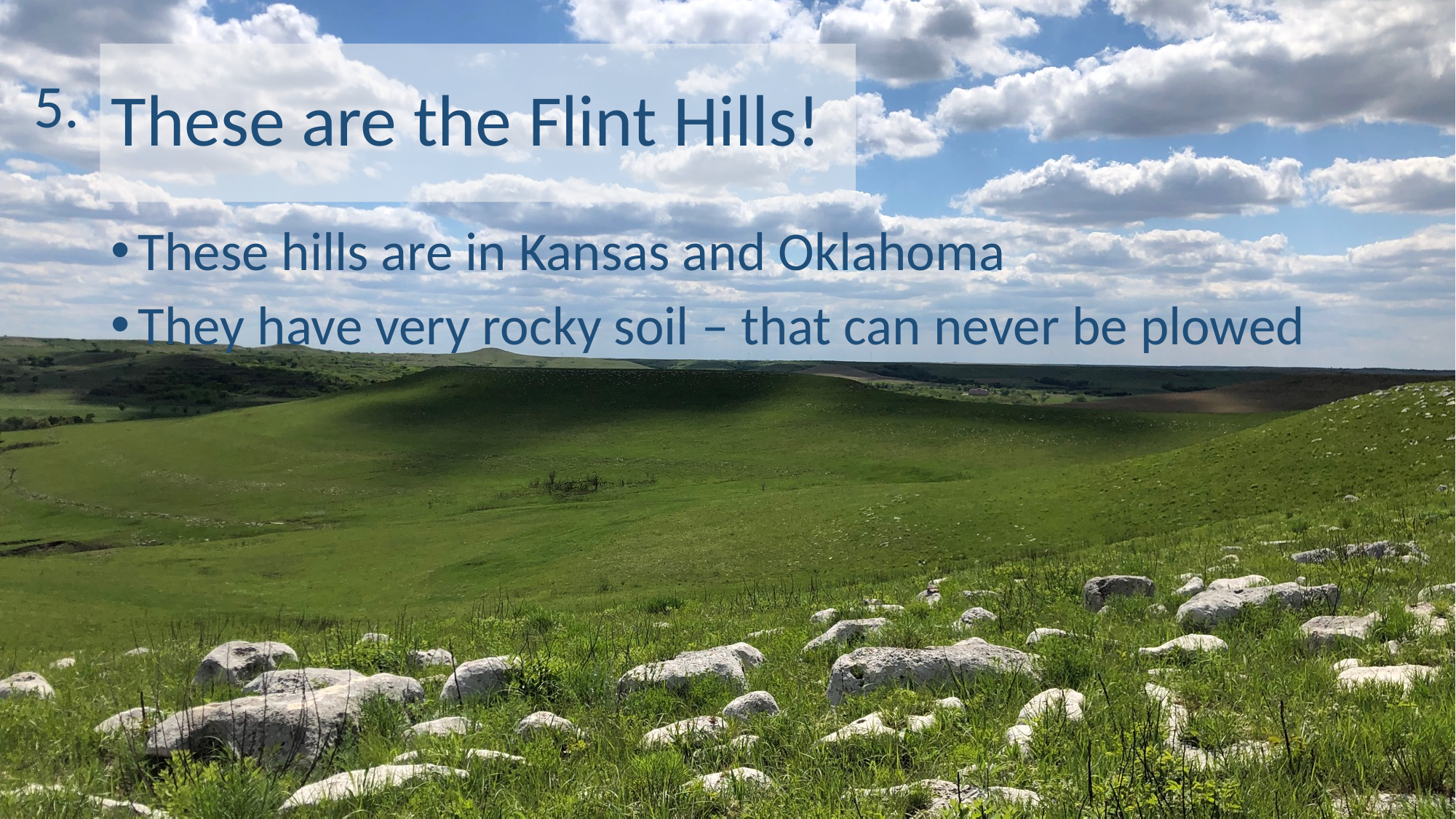

# These are the Flint Hills!
5.
These hills are in Kansas and Oklahoma
They have very rocky soil – that can never be plowed